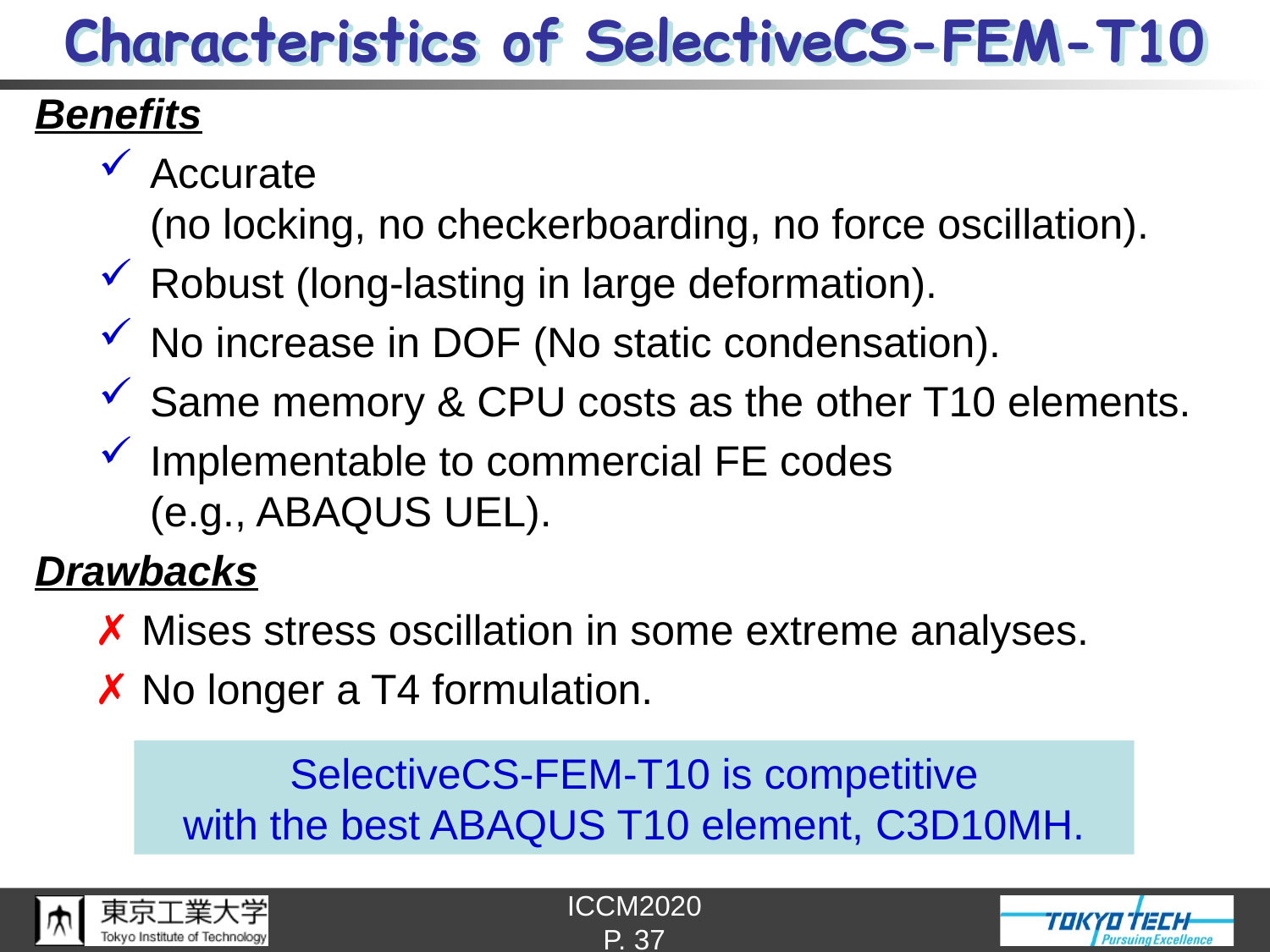

# Characteristics of SelectiveCS-FEM-T10
Benefits
 Accurate
 (no locking, no checkerboarding, no force oscillation).
 Robust (long-lasting in large deformation).
 No increase in DOF (No static condensation).
 Same memory & CPU costs as the other T10 elements.
 Implementable to commercial FE codes
 (e.g., ABAQUS UEL).
Drawbacks
     ✗ Mises stress oscillation in some extreme analyses.
     ✗ No longer a T4 formulation.
SelectiveCS-FEM-T10 is competitive
with the best ABAQUS T10 element, C3D10MH.
P. 37